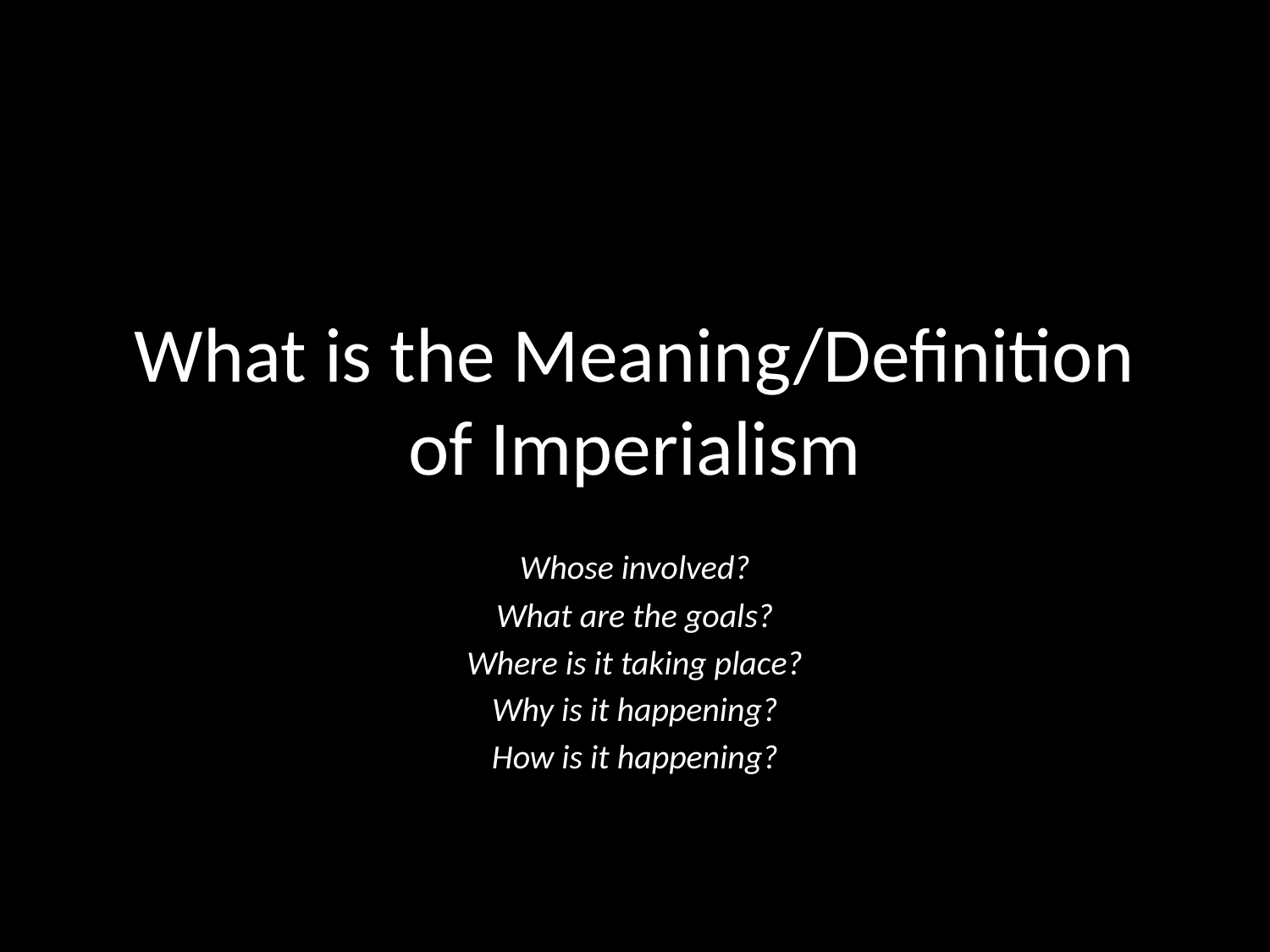

# What is the Meaning/Definition of Imperialism
Whose involved?
What are the goals?
Where is it taking place?
Why is it happening?
How is it happening?